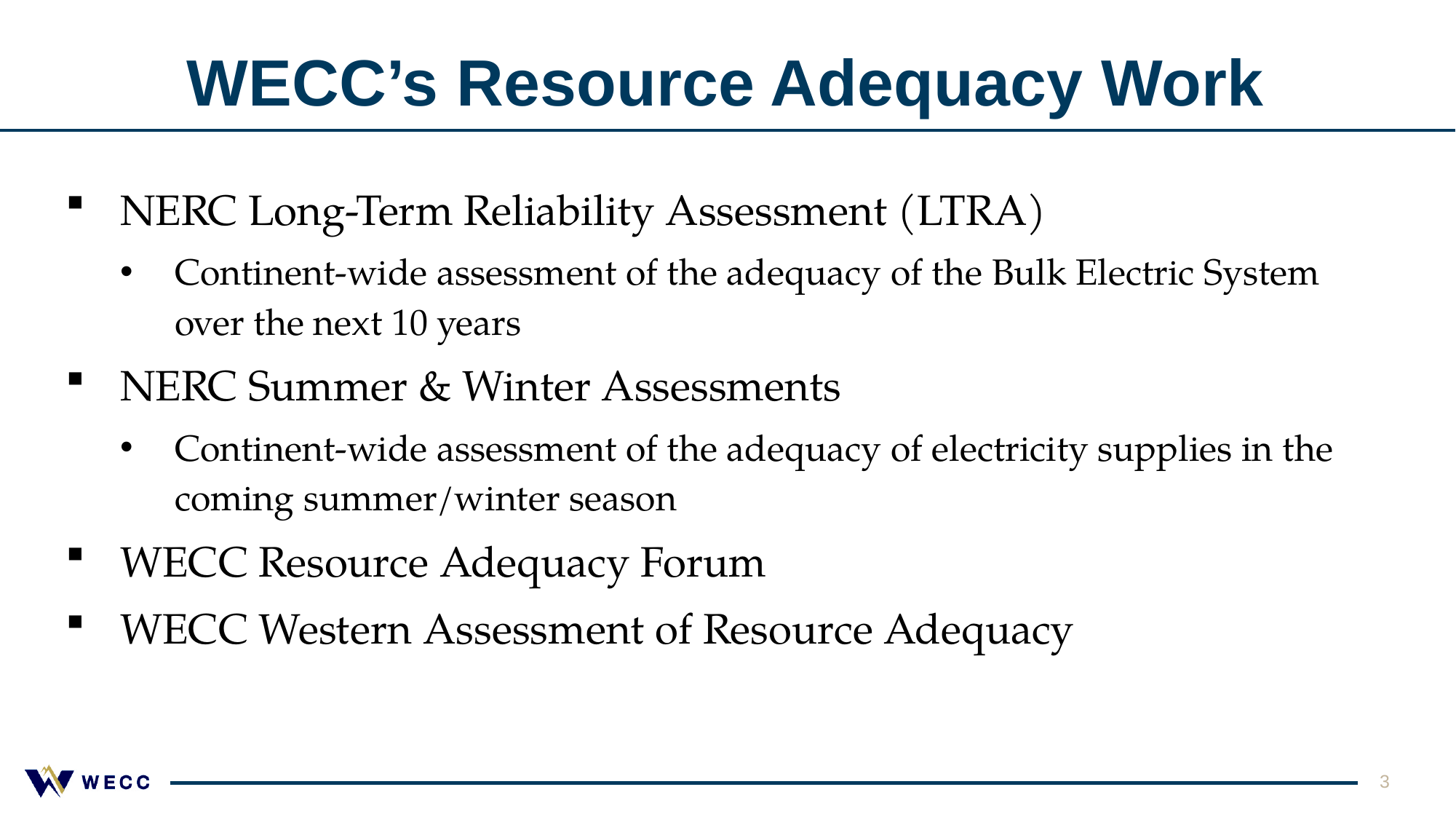

# WECC’s Resource Adequacy Work
NERC Long-Term Reliability Assessment (LTRA)
Continent-wide assessment of the adequacy of the Bulk Electric System over the next 10 years
NERC Summer & Winter Assessments
Continent-wide assessment of the adequacy of electricity supplies in the coming summer/winter season
WECC Resource Adequacy Forum
WECC Western Assessment of Resource Adequacy
3